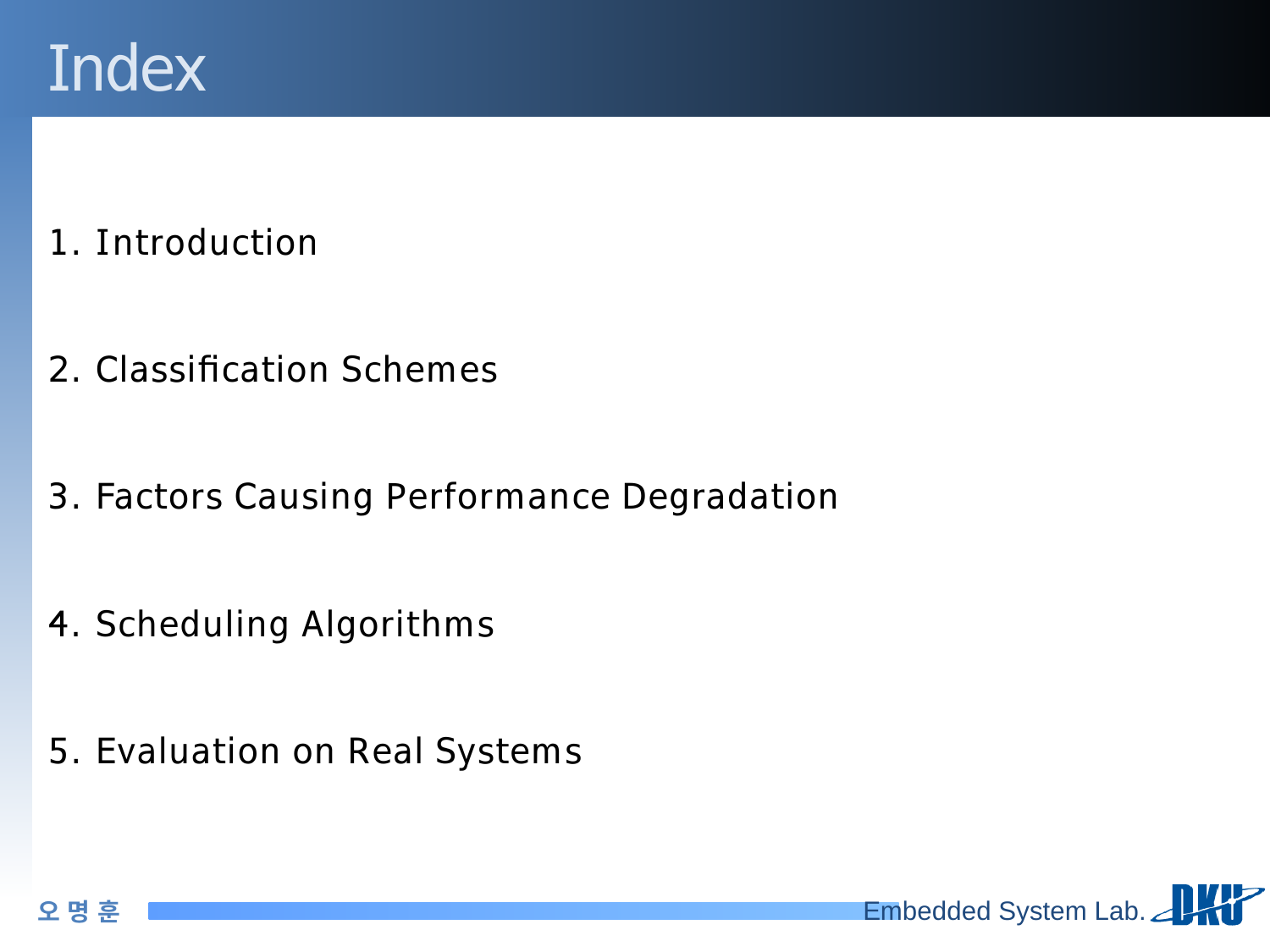

# Index
Introduction

Classification Schemes

Factors Causing Performance Degradation

Scheduling Algorithms

Evaluation on Real Systems